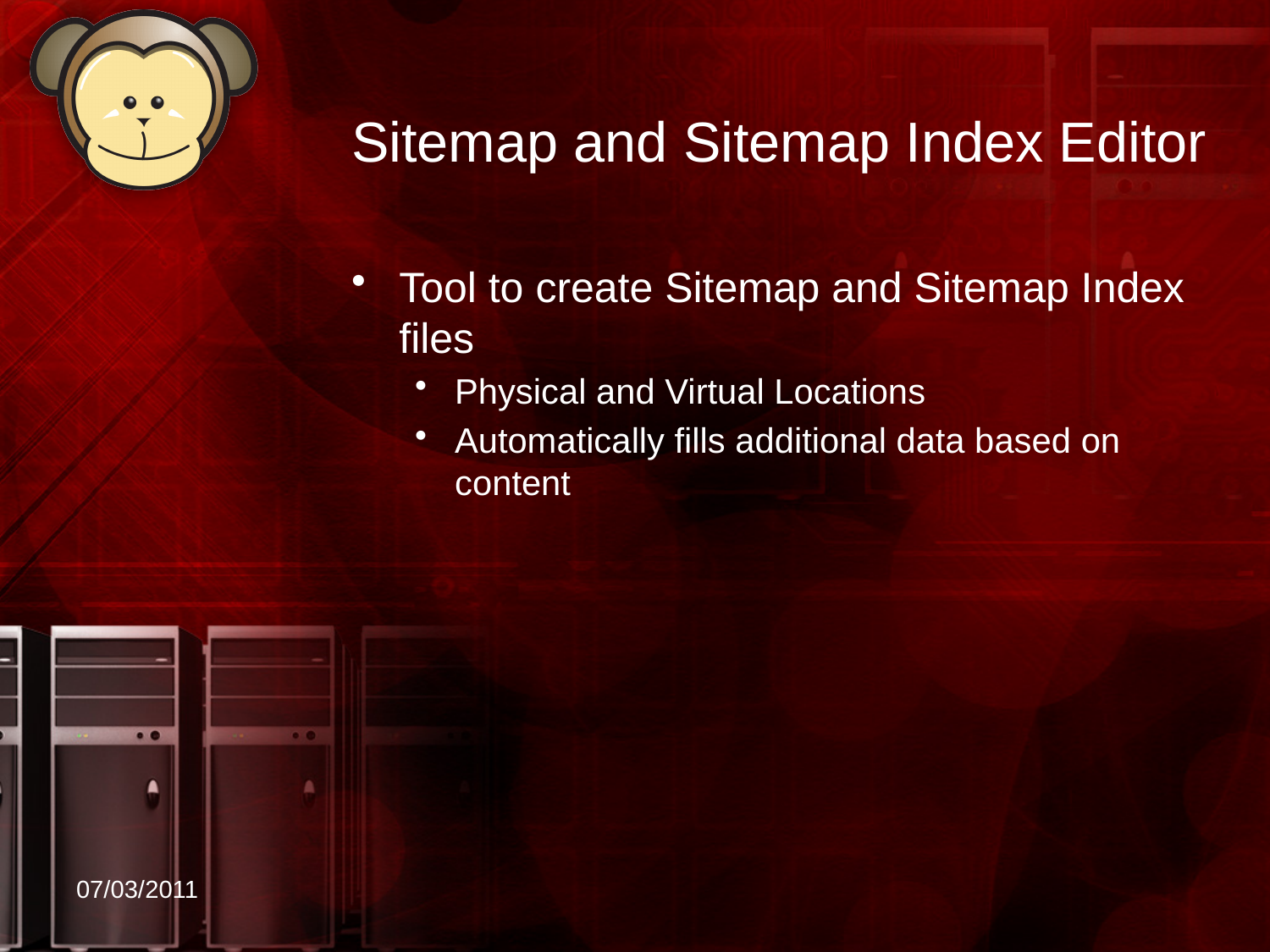

# Sitemap and Sitemap Index Editor
Tool to create Sitemap and Sitemap Index files
Physical and Virtual Locations
Automatically fills additional data based on content
07/03/2011